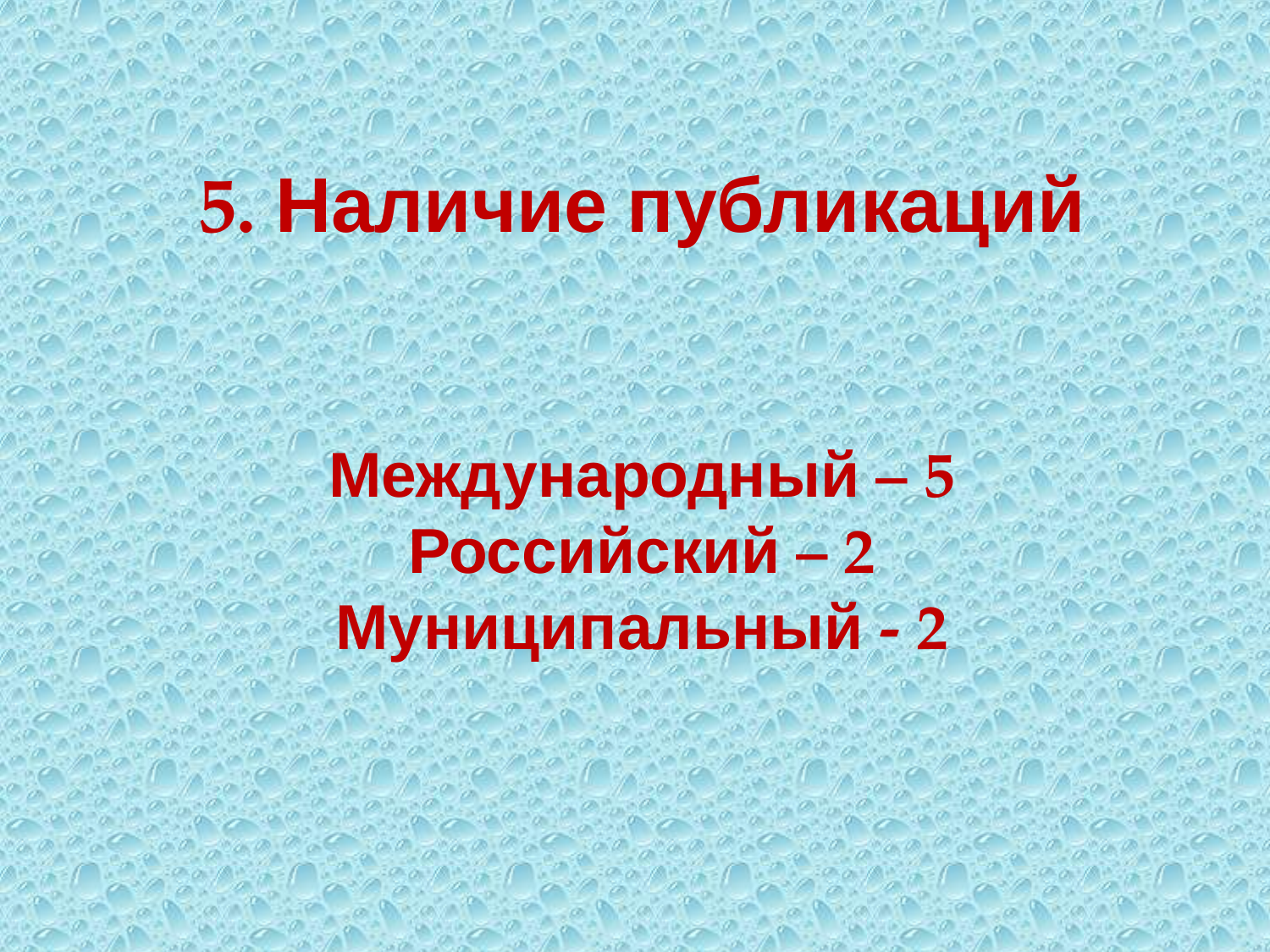

5. Наличие публикаций

Международный – 5
Российский – 2
Муниципальный - 2